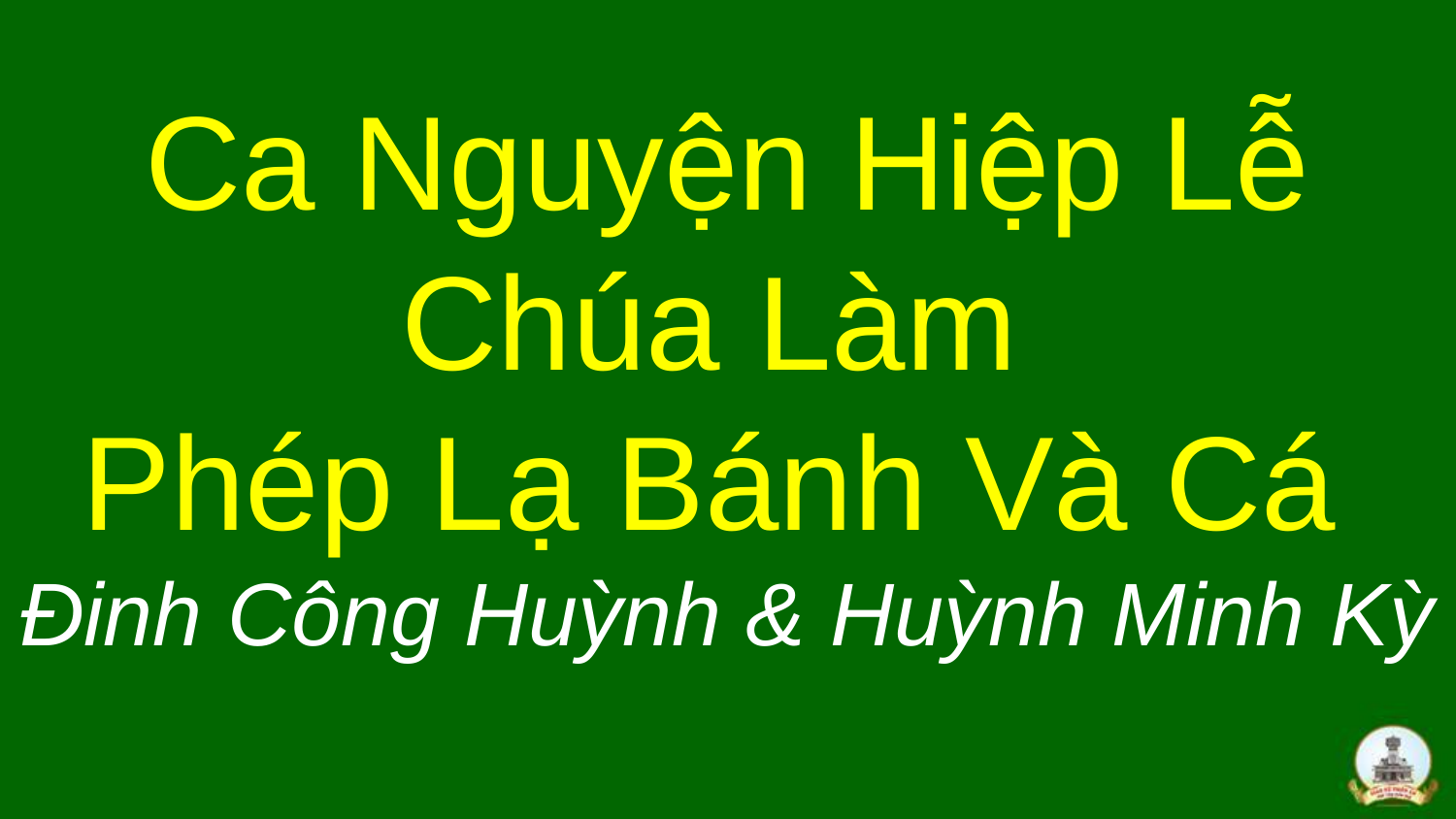

# Ca Nguyện Hiệp Lễ Chúa Làm Phép Lạ Bánh Và Cá Đinh Công Huỳnh & Huỳnh Minh Kỳ